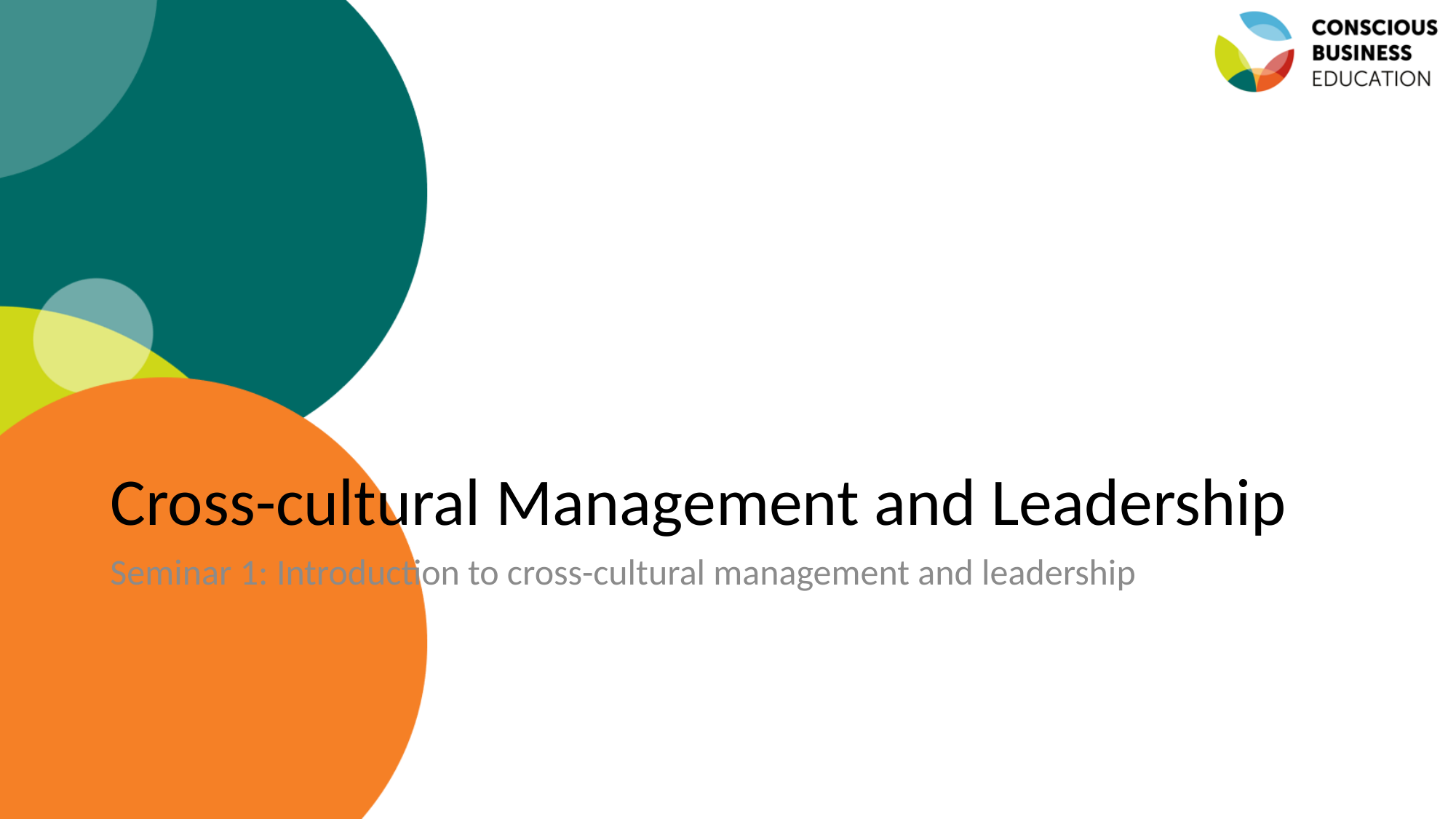

# Cross-cultural Management and Leadership
Seminar 1: Introduction to cross-cultural management and leadership
Jaroslava Kubatova, Palacky University